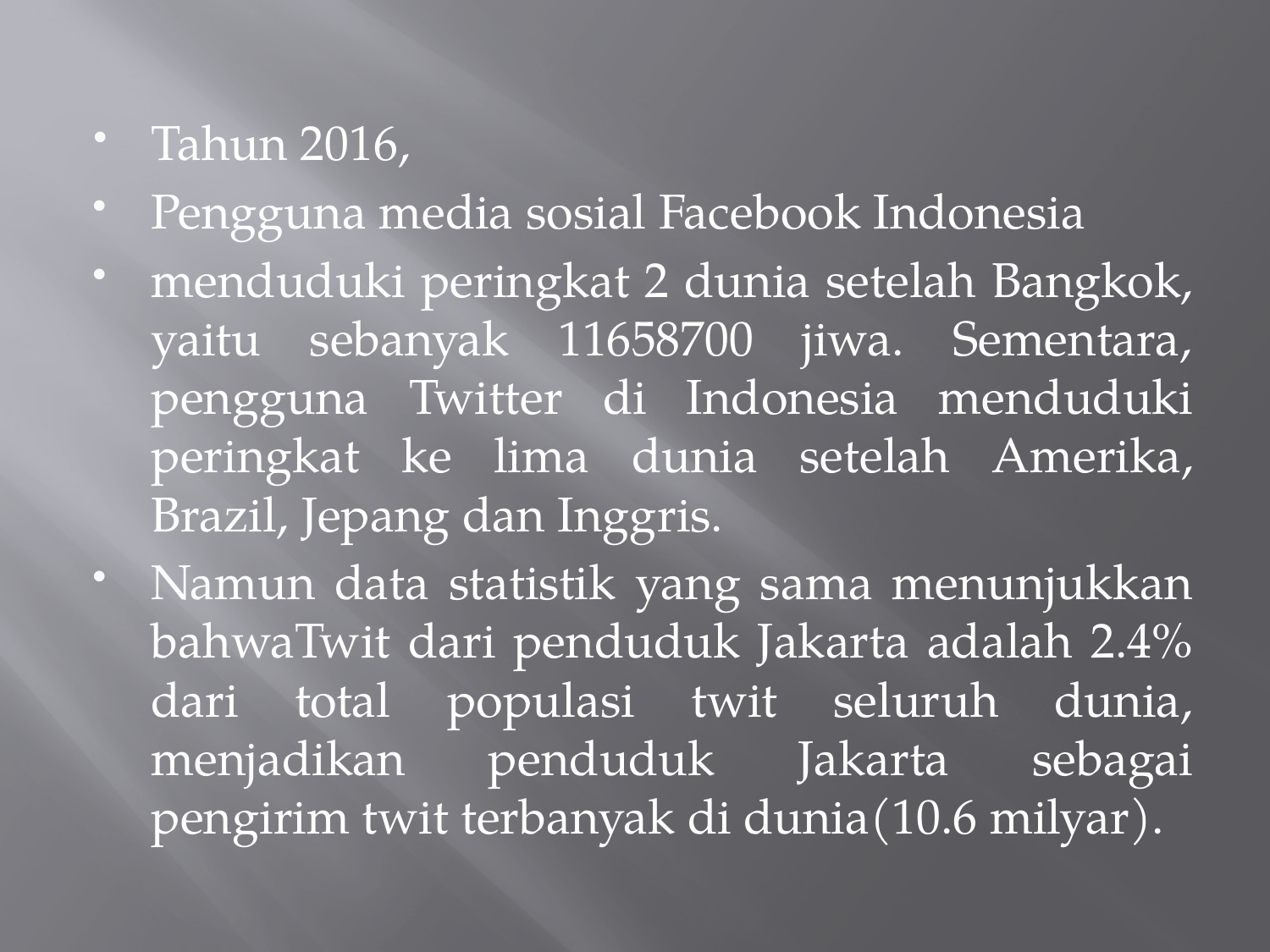

Tahun 2016,
Pengguna media sosial Facebook Indonesia
menduduki peringkat 2 dunia setelah Bangkok, yaitu sebanyak 11658700 jiwa. Sementara, pengguna Twitter di Indonesia menduduki peringkat ke lima dunia setelah Amerika, Brazil, Jepang dan Inggris.
Namun data statistik yang sama menunjukkan bahwaTwit dari penduduk Jakarta adalah 2.4% dari total populasi twit seluruh dunia, menjadikan penduduk Jakarta sebagai pengirim twit terbanyak di dunia(10.6 milyar).